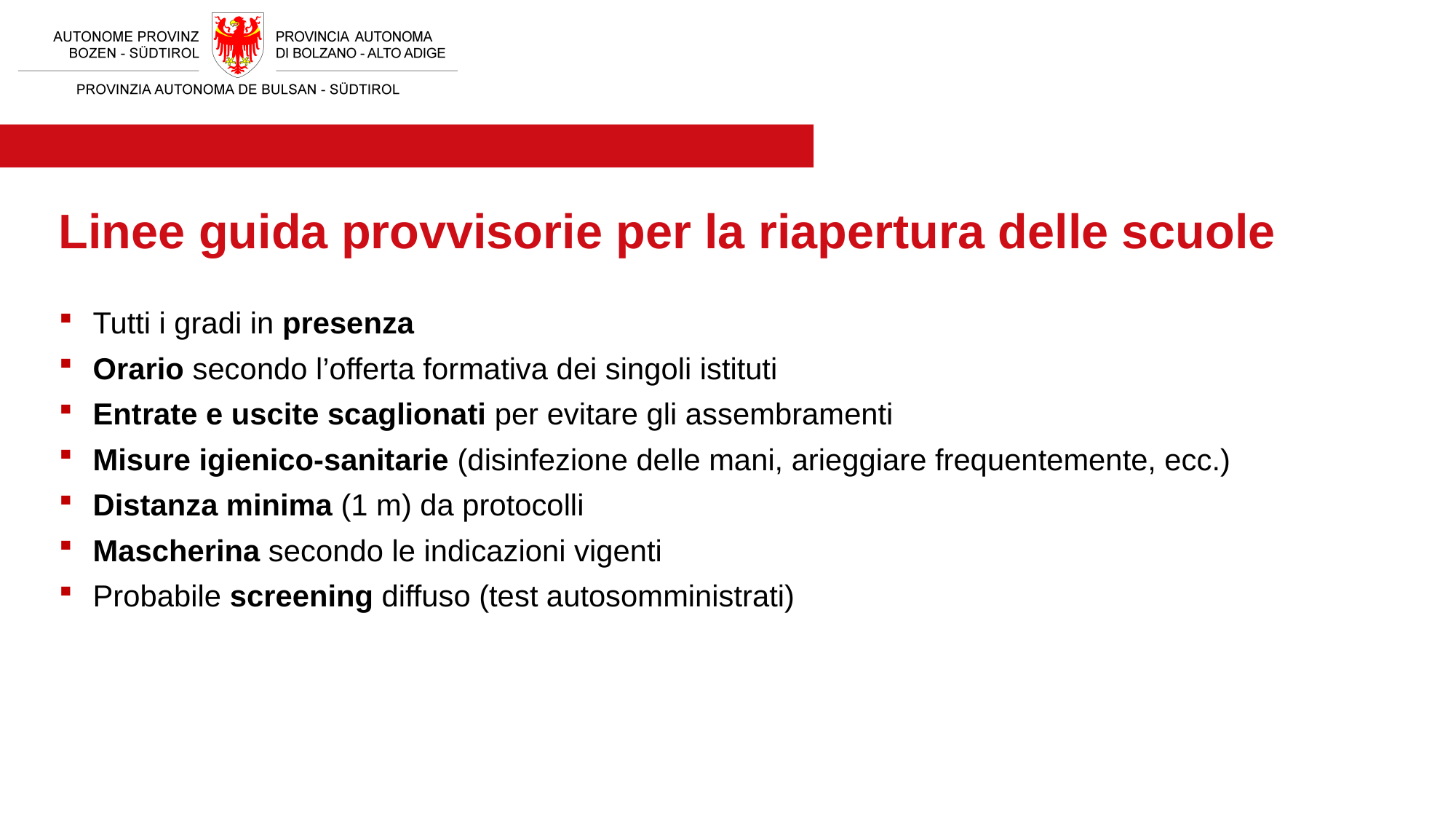

Linee guida provvisorie per la riapertura delle scuole

Tutti i gradi in presenza
Orario secondo l’offerta formativa dei singoli istituti
Entrate e uscite scaglionati per evitare gli assembramenti
Misure igienico-sanitarie (disinfezione delle mani, arieggiare frequentemente, ecc.)
Distanza minima (1 m) da protocolli
Mascherina secondo le indicazioni vigenti
Probabile screening diffuso (test autosomministrati)